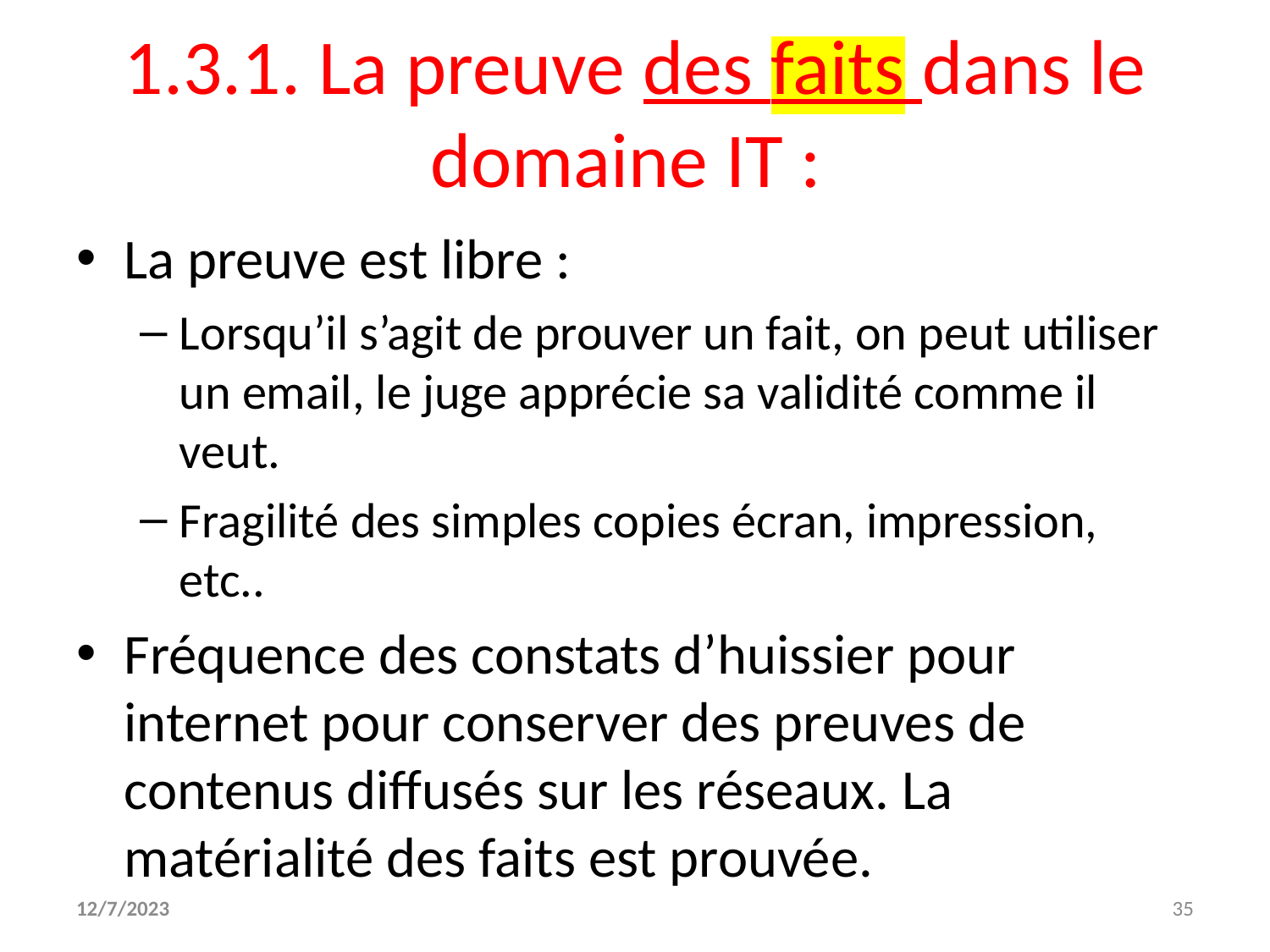

# 1.3.1. La preuve des faits dans le domaine IT :

La preuve est libre :
Lorsqu’il s’agit de prouver un fait, on peut utiliser un email, le juge apprécie sa validité comme il veut.
Fragilité des simples copies écran, impression, etc..
Fréquence des constats d’huissier pour internet pour conserver des preuves de contenus diffusés sur les réseaux. La matérialité des faits est prouvée.

12/7/2023
35